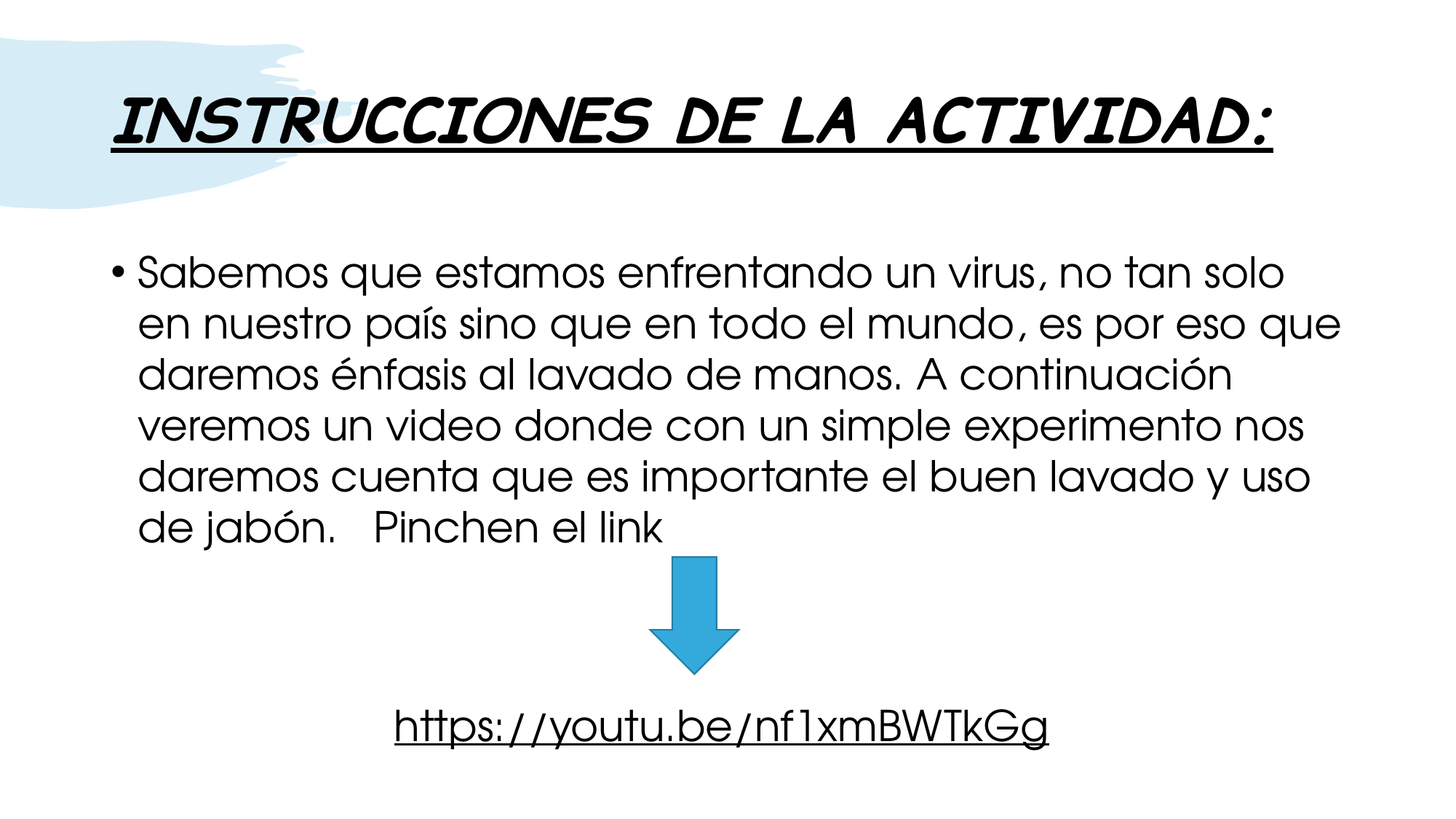

# INSTRUCCIONES DE LA ACTIVIDAD:
Sabemos que estamos enfrentando un virus, no tan solo en nuestro país sino que en todo el mundo, es por eso que daremos énfasis al lavado de manos. A continuación veremos un video donde con un simple experimento nos daremos cuenta que es importante el buen lavado y uso de jabón.   Pinchen el link

https://youtu.be/nf1xmBWTkGg